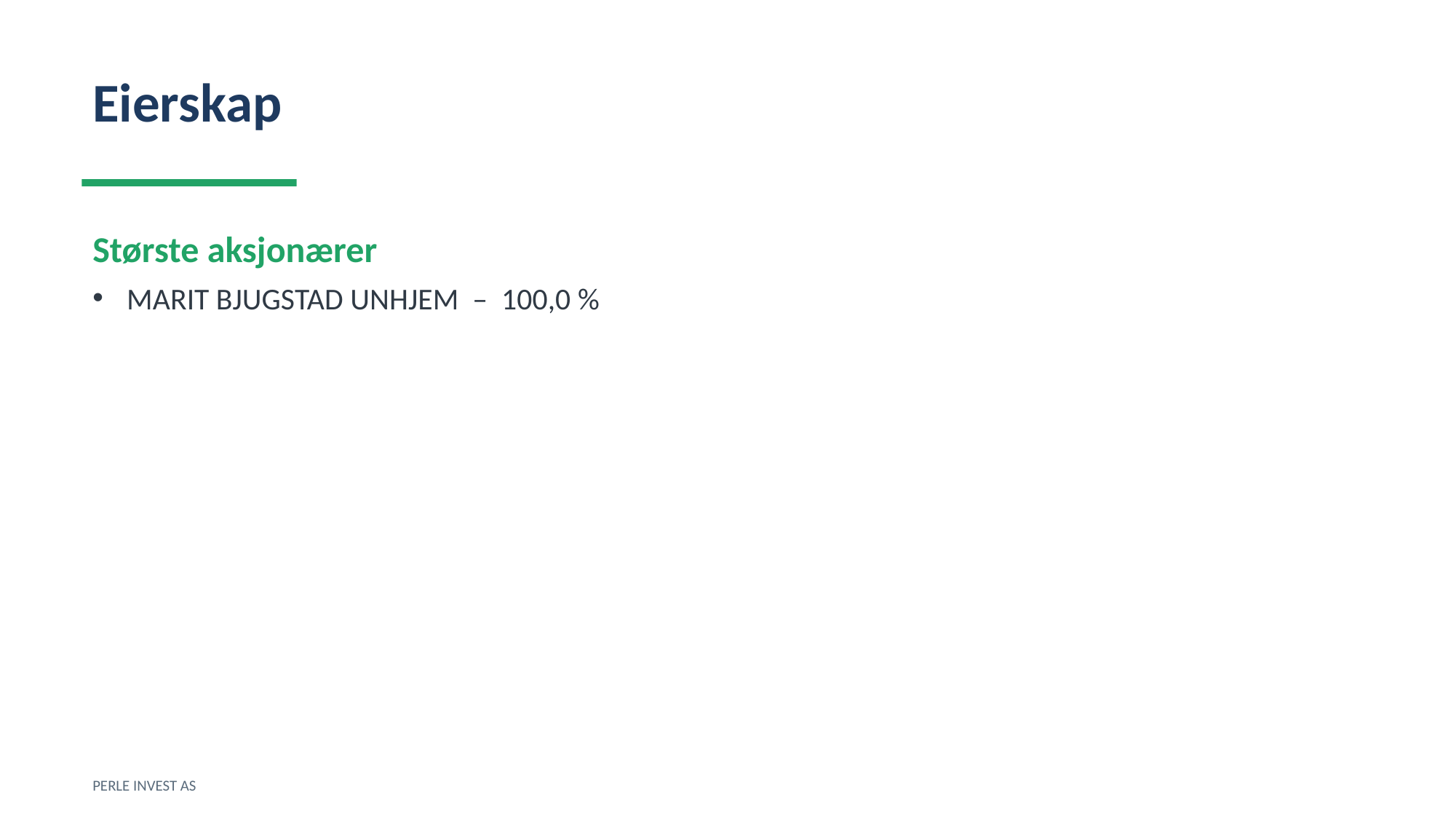

Eierskap

Største aksjonærer
MARIT BJUGSTAD UNHJEM  –  100,0 %
PERLE INVEST AS